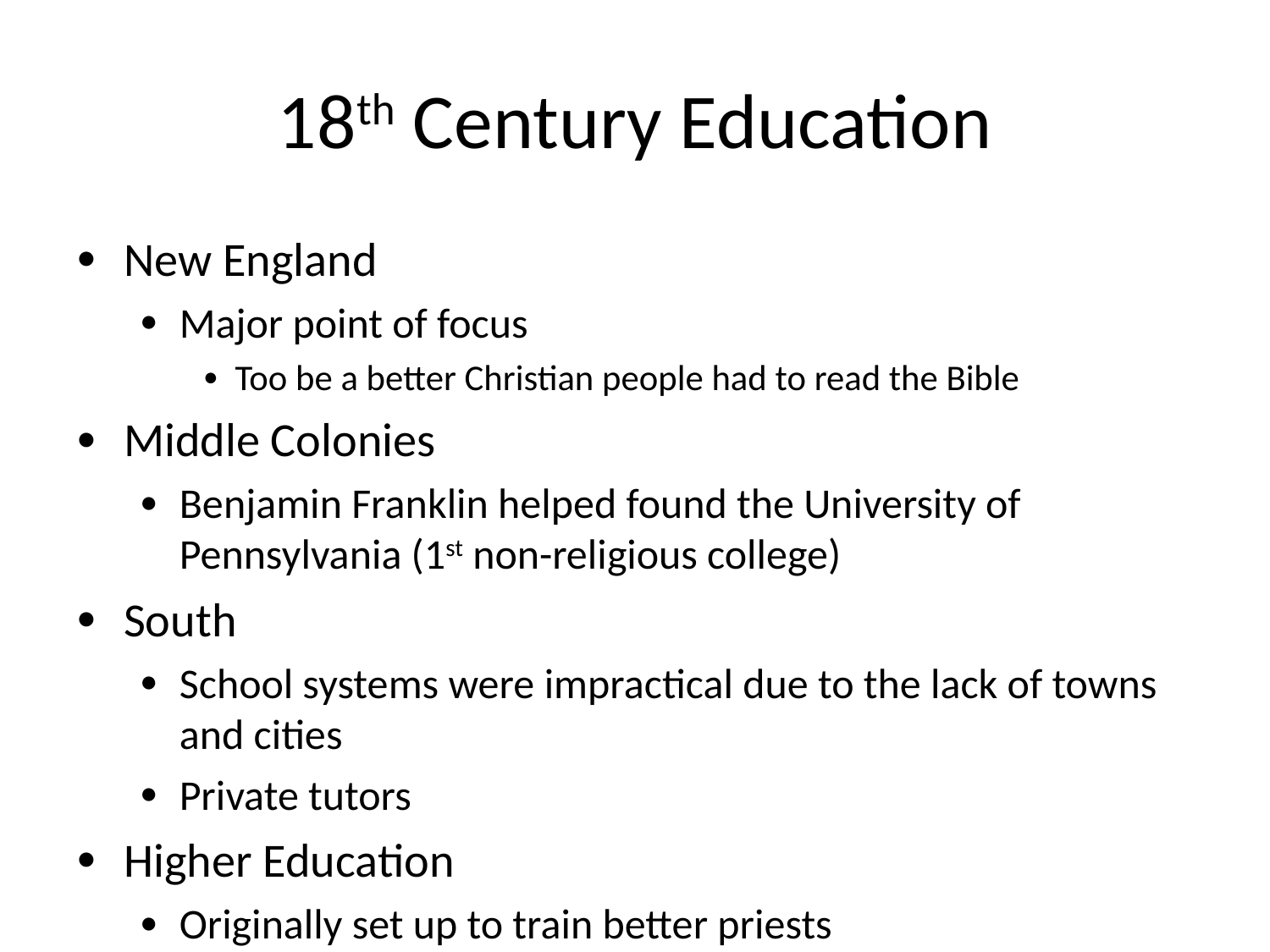

# 18th Century Education
New England
Major point of focus
Too be a better Christian people had to read the Bible
Middle Colonies
Benjamin Franklin helped found the University of Pennsylvania (1st non-religious college)
South
School systems were impractical due to the lack of towns and cities
Private tutors
Higher Education
Originally set up to train better priests